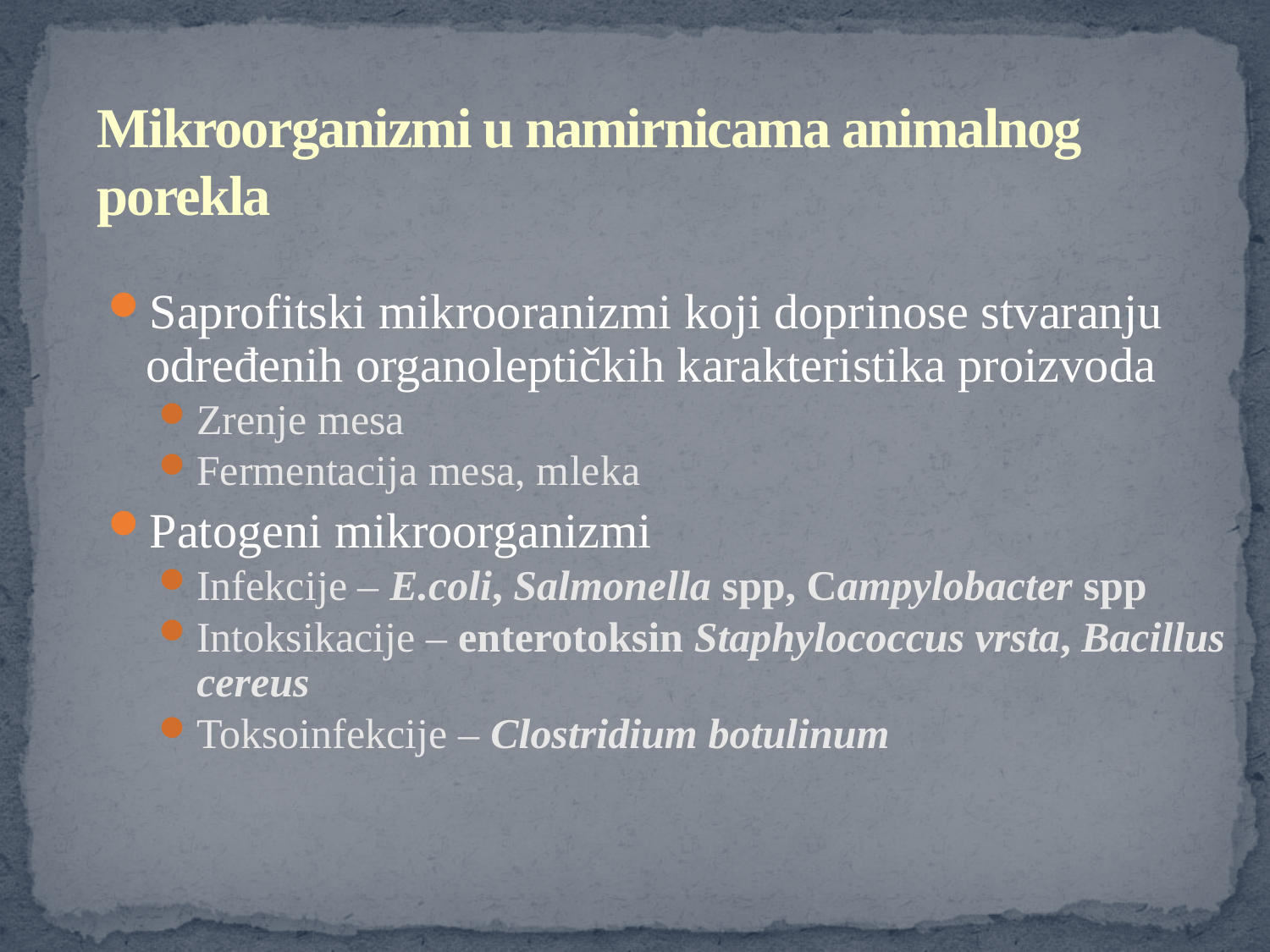

# Mikroorganizmi u namirnicama animalnog porekla
Saprofitski mikrooranizmi koji doprinose stvaranju određenih organoleptičkih karakteristika proizvoda
Zrenje mesa
Fermentacija mesa, mleka
Patogeni mikroorganizmi
Infekcije – E.coli, Salmonella spp, Campylobacter spp
Intoksikacije – enterotoksin Staphylococcus vrsta, Bacillus cereus
Toksoinfekcije – Clostridium botulinum